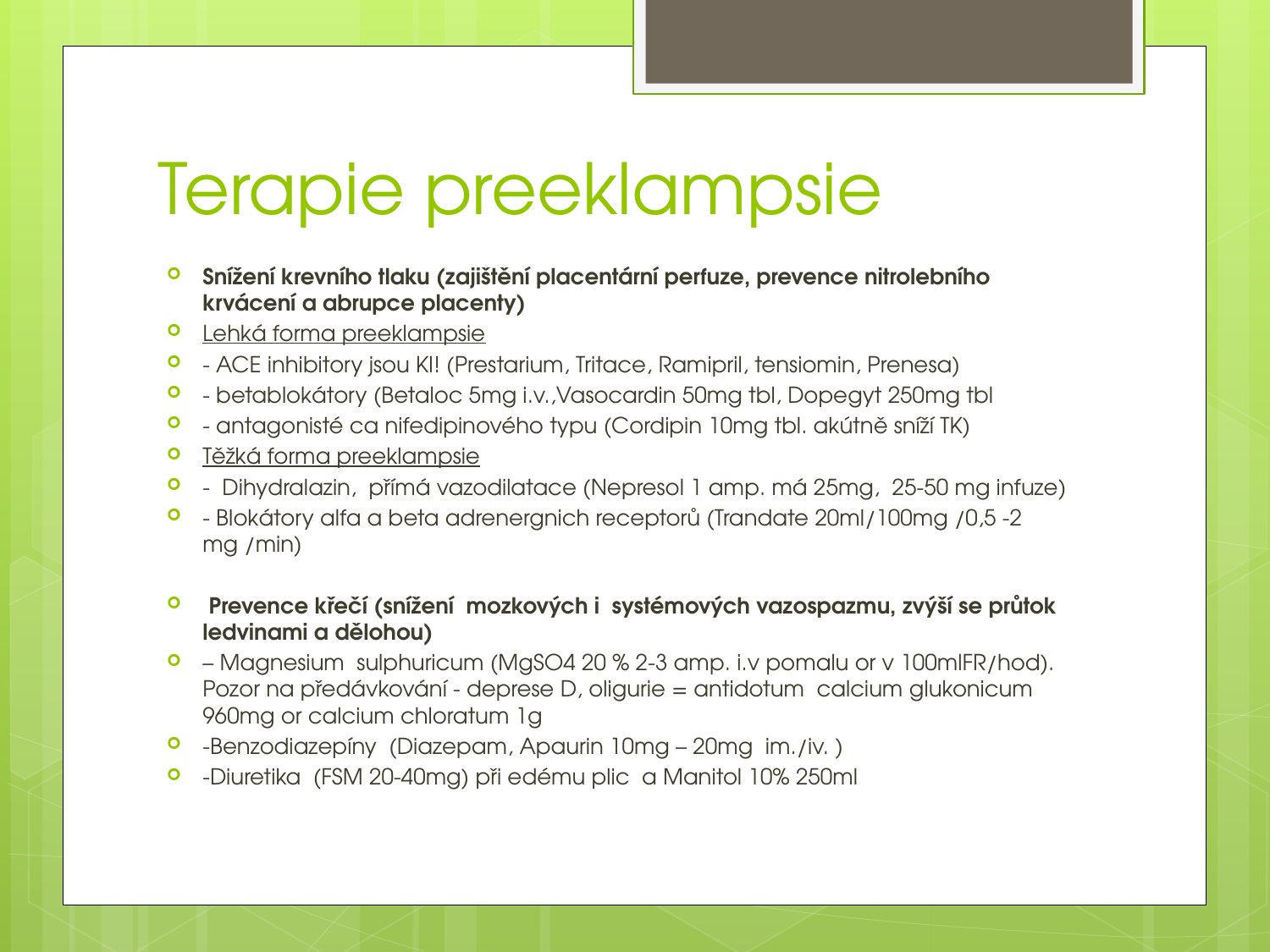

# Terapie preeklampsie
Snížení krevního tlaku (zajištění placentární perfuze, prevence nitrolebního krvácení a abrupce placenty)
Lehká forma preeklampsie
- ACE inhibitory jsou KI! (Prestarium, Tritace, Ramipril, tensiomin, Prenesa)
- betablokátory (Betaloc 5mg i.v.,Vasocardin 50mg tbl, Dopegyt 250mg tbl
- antagonisté ca nifedipinového typu (Cordipin 10mg tbl. akútně sníží TK)
Těžká forma preeklampsie
-  Dihydralazin,  přímá vazodilatace (Nepresol 1 amp. má 25mg,  25-50 mg infuze)
- Blokátory alfa a beta adrenergnich receptorů (Trandate 20ml/100mg /0,5 -2 mg /min)

 Prevence křečí (snížení  mozkových i  systémových vazospazmu, zvýší se průtok ledvinami a dělohou)
– Magnesium  sulphuricum (MgSO4 20 % 2-3 amp. i.v pomalu or v 100mlFR/hod). Pozor na předávkování - deprese D, oligurie = antidotum  calcium glukonicum 960mg or calcium chloratum 1g
-Benzodiazepíny  (Diazepam, Apaurin 10mg – 20mg  im./iv. )
-Diuretika  (FSM 20-40mg) při edému plic  a Manitol 10% 250ml